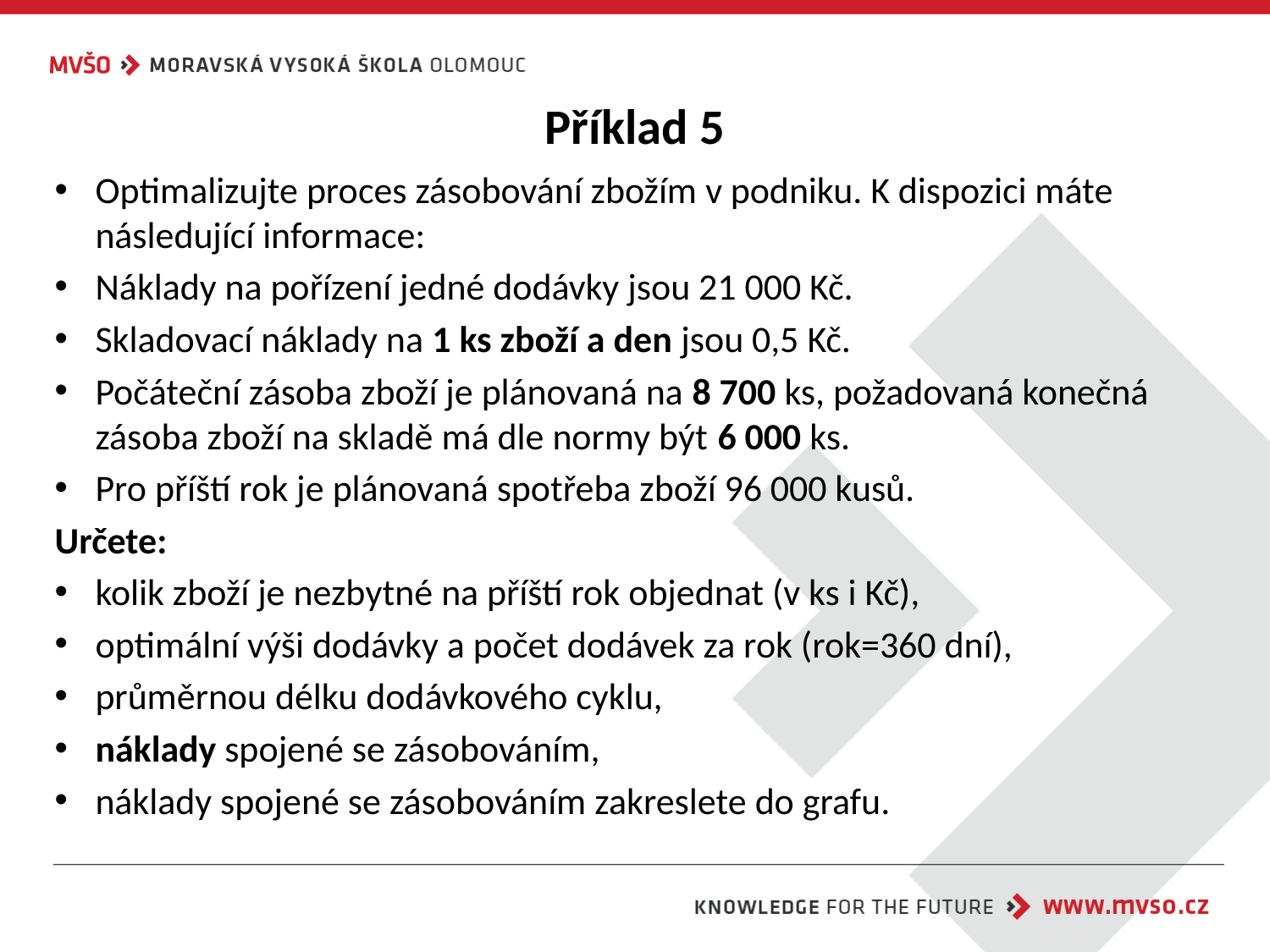

# Příklad 5
Optimalizujte proces zásobování zbožím v podniku. K dispozici máte následující informace:
Náklady na pořízení jedné dodávky jsou 21 000 Kč.
Skladovací náklady na 1 ks zboží a den jsou 0,5 Kč.
Počáteční zásoba zboží je plánovaná na 8 700 ks, požadovaná konečná zásoba zboží na skladě má dle normy být 6 000 ks.
Pro příští rok je plánovaná spotřeba zboží 96 000 kusů.
Určete:
kolik zboží je nezbytné na příští rok objednat (v ks i Kč),
optimální výši dodávky a počet dodávek za rok (rok=360 dní),
průměrnou délku dodávkového cyklu,
náklady spojené se zásobováním,
náklady spojené se zásobováním zakreslete do grafu.